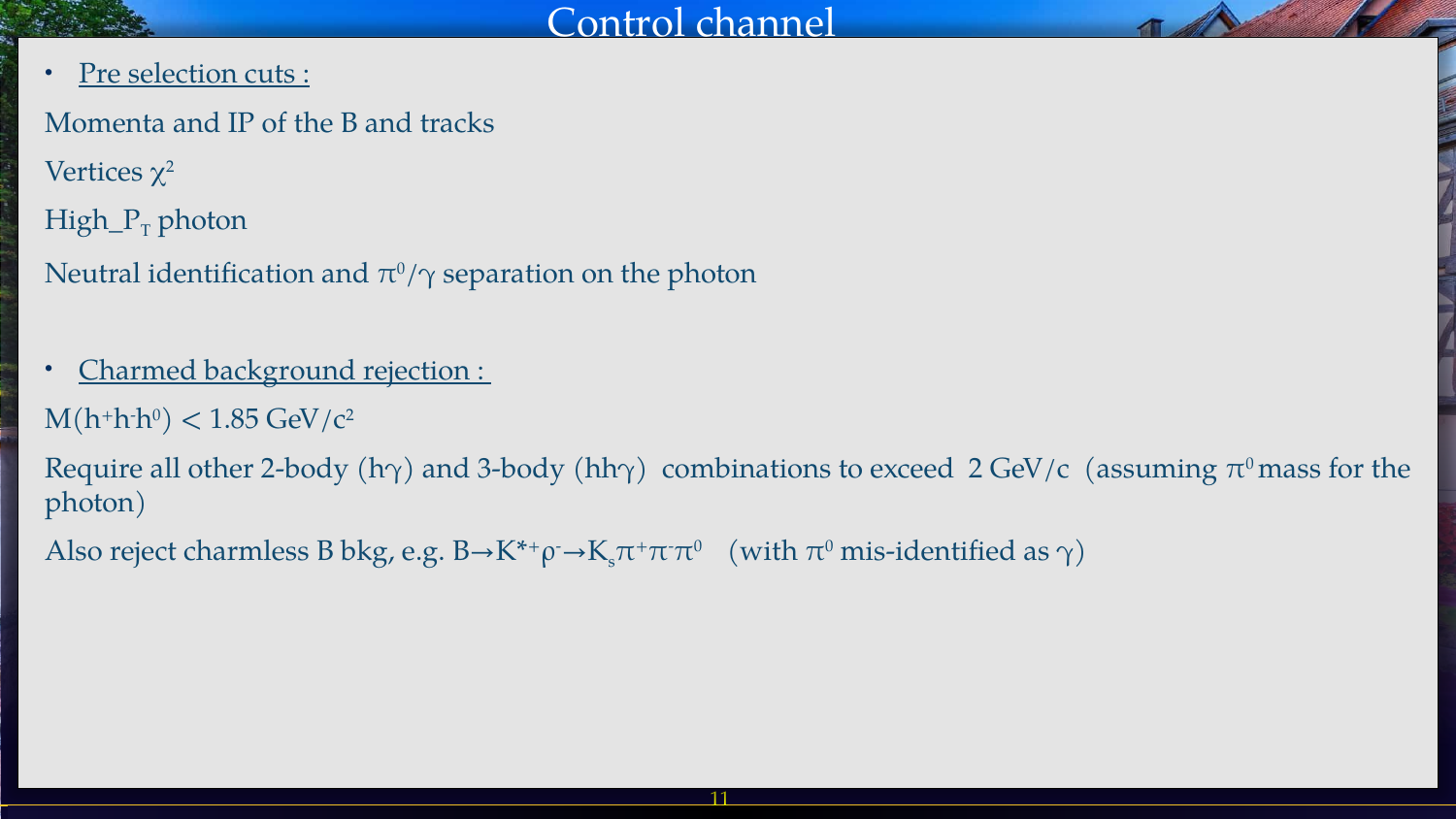

# Control channel
Pre selection cuts :
Momenta and IP of the B and tracks
Vertices c2
High_PT photon
Neutral identification and π0/γ separation on the photon

Charmed background rejection :
M(h+h-h0) < 1.85 GeV/c2
Require all other 2-body (hγ) and 3-body (hhγ)  combinations to exceed  2 GeV/c  (assuming π0 mass for the photon)
Also reject charmless B bkg, e.g. B→K*+ρ-→Ksπ+π-π0      (with π0 mis-identified as γ)

11